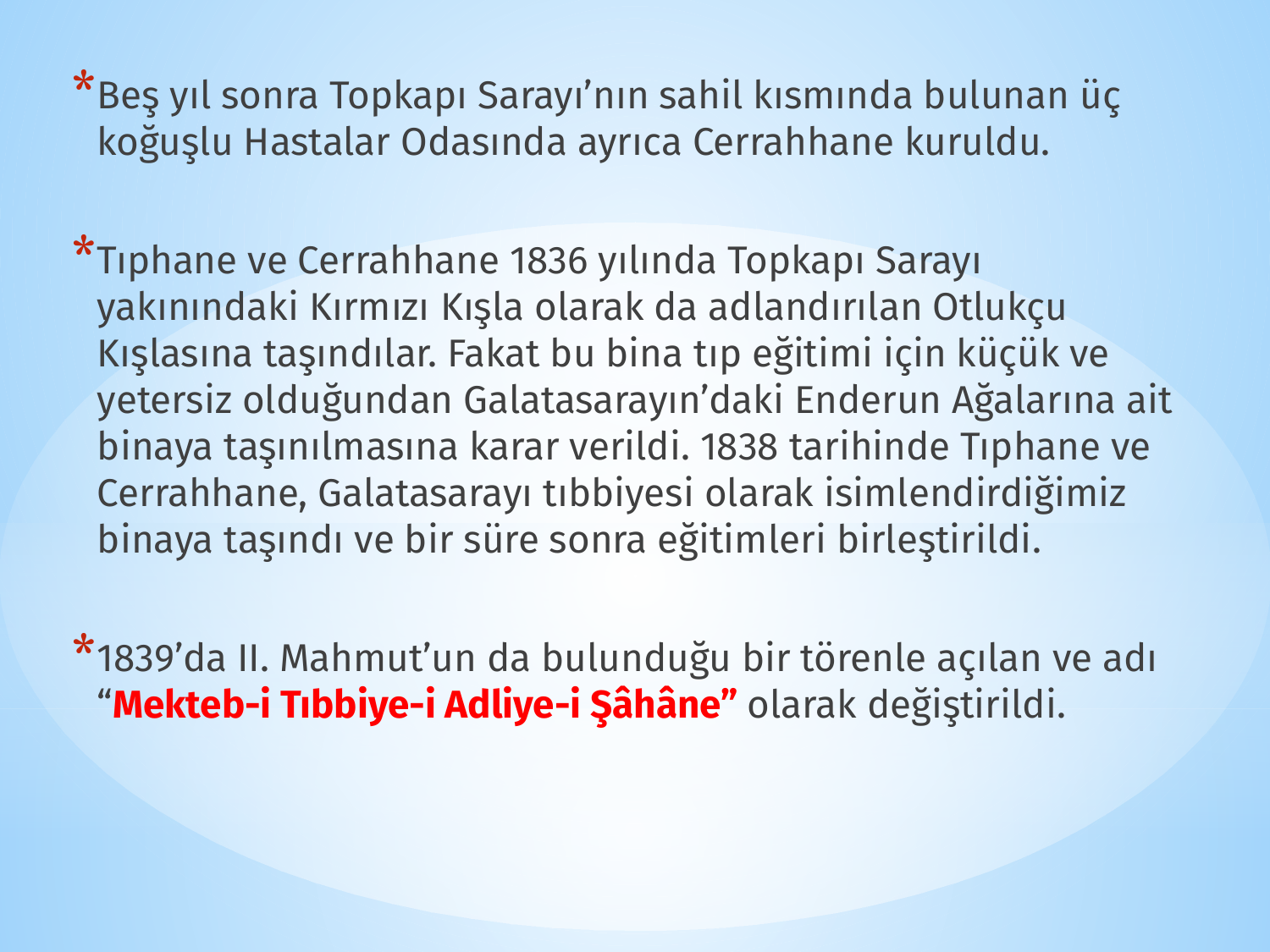

Beş yıl sonra Topkapı Sarayı’nın sahil kısmında bulunan üç koğuşlu Hastalar Odasında ayrıca Cerrahhane kuruldu.

Tıphane ve Cerrahhane 1836 yılında Topkapı Sarayı yakınındaki Kırmızı Kışla olarak da adlandırılan Otlukçu Kışlasına taşındılar. Fakat bu bina tıp eğitimi için küçük ve yetersiz olduğundan Galatasarayın’daki Enderun Ağalarına ait binaya taşınılmasına karar verildi. 1838 tarihinde Tıphane ve Cerrahhane, Galatasarayı tıbbiyesi olarak isimlendirdiğimiz binaya taşındı ve bir süre sonra eğitimleri birleştirildi.

1839’da II. Mahmut’un da bulunduğu bir törenle açılan ve adı “Mekteb-i Tıbbiye-i Adliye-i Şâhâne” olarak değiştirildi.